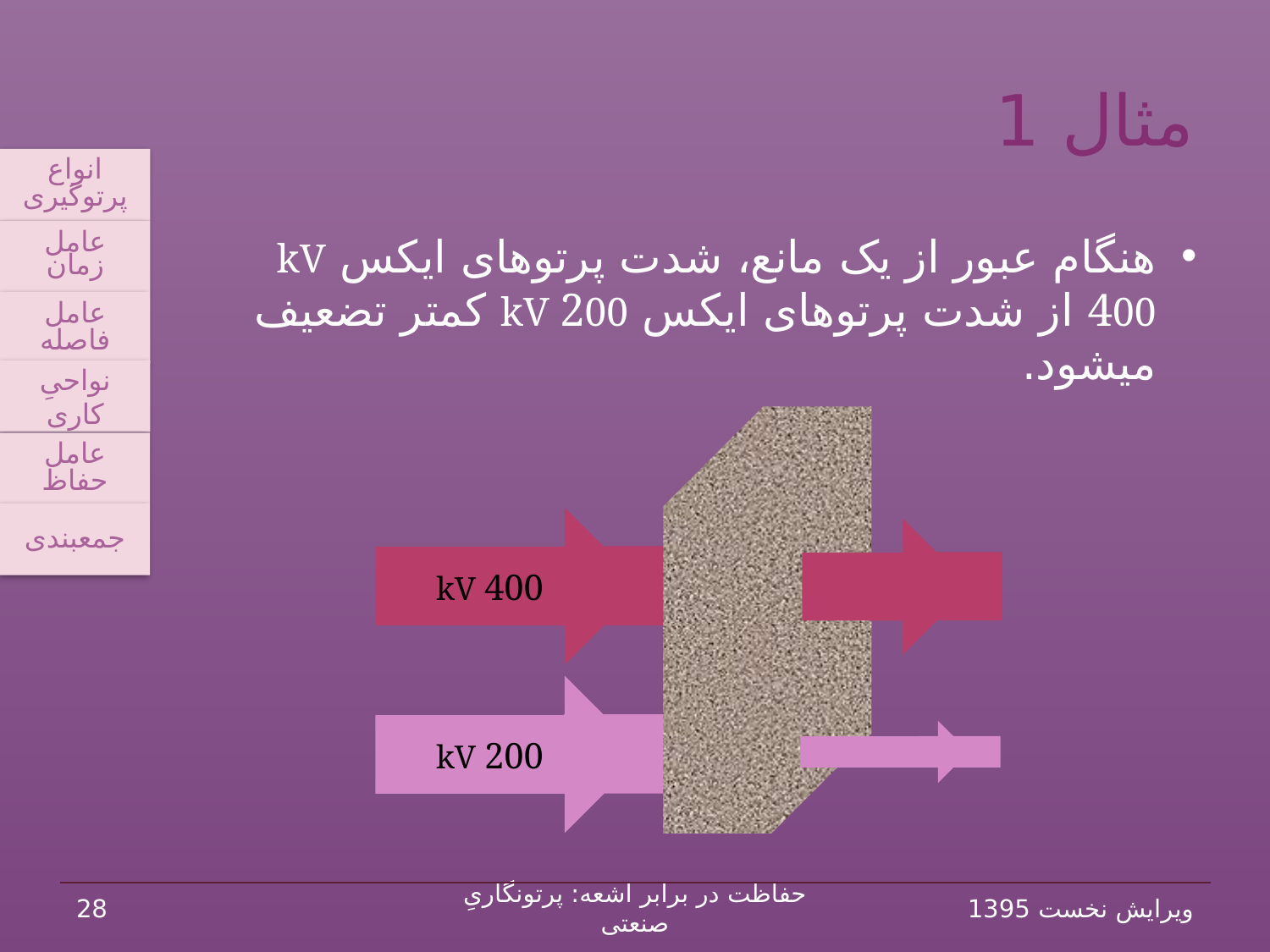

# مثال 1
انواع پرتوگیری
عامل زمان
عامل فاصله
نواحیِ کاری
عامل حفاظ
جمع‏بندی
هنگام عبور از یک مانع، شدت پرتوهای ایکس kV 400 از شدت پرتوهای ایکس kV 200 کم‏تر تضعیف می‏شود.

kV 400

kV 200

28
حفاظت در برابر اشعه: پرتونگاریِ صنعتی
ویرایش نخست 1395